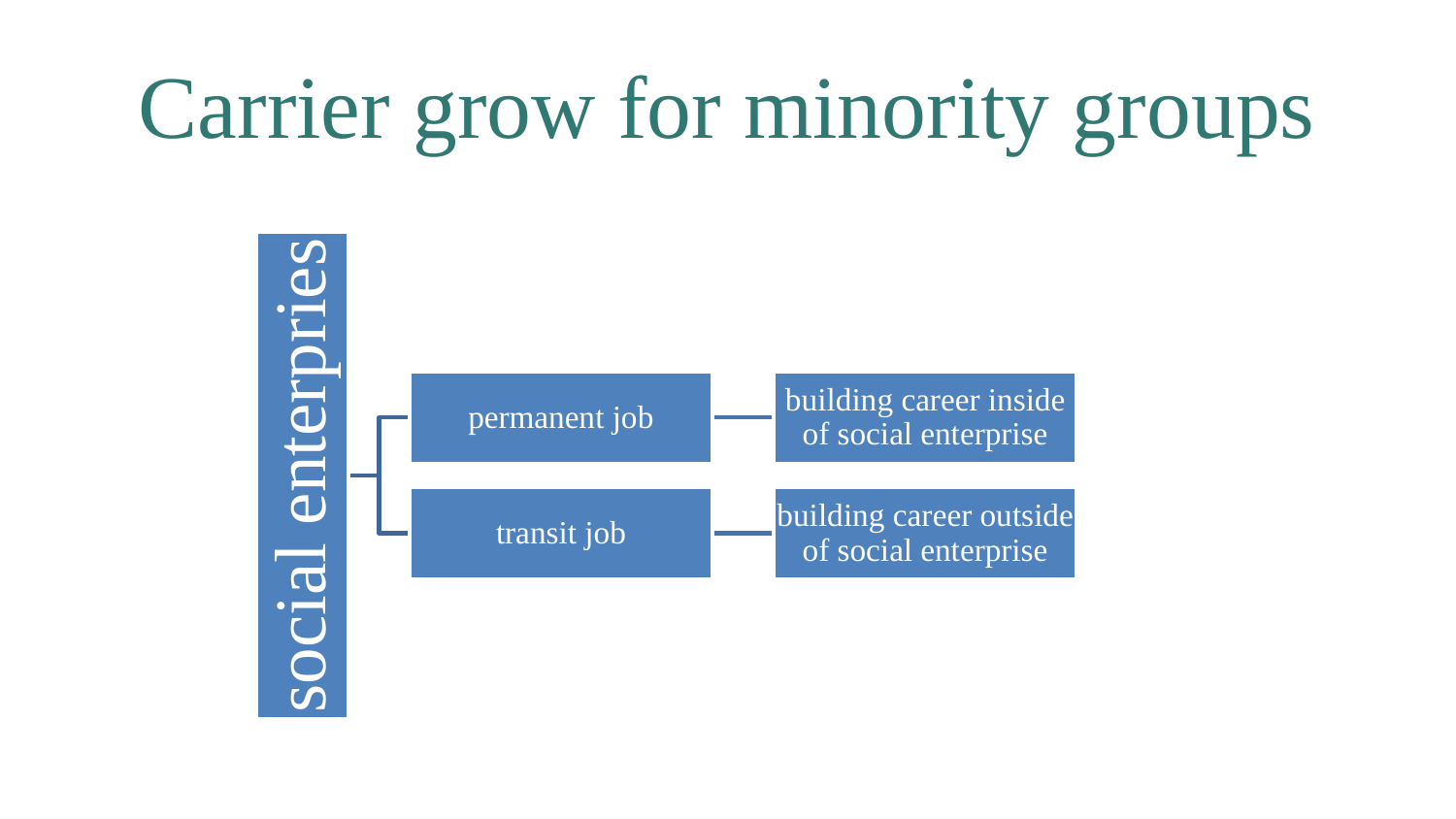

# Carrier grow for minority groups

social enterpries
permanent job
building career inside of social enterprise
transit job
building career outside of social enterprise